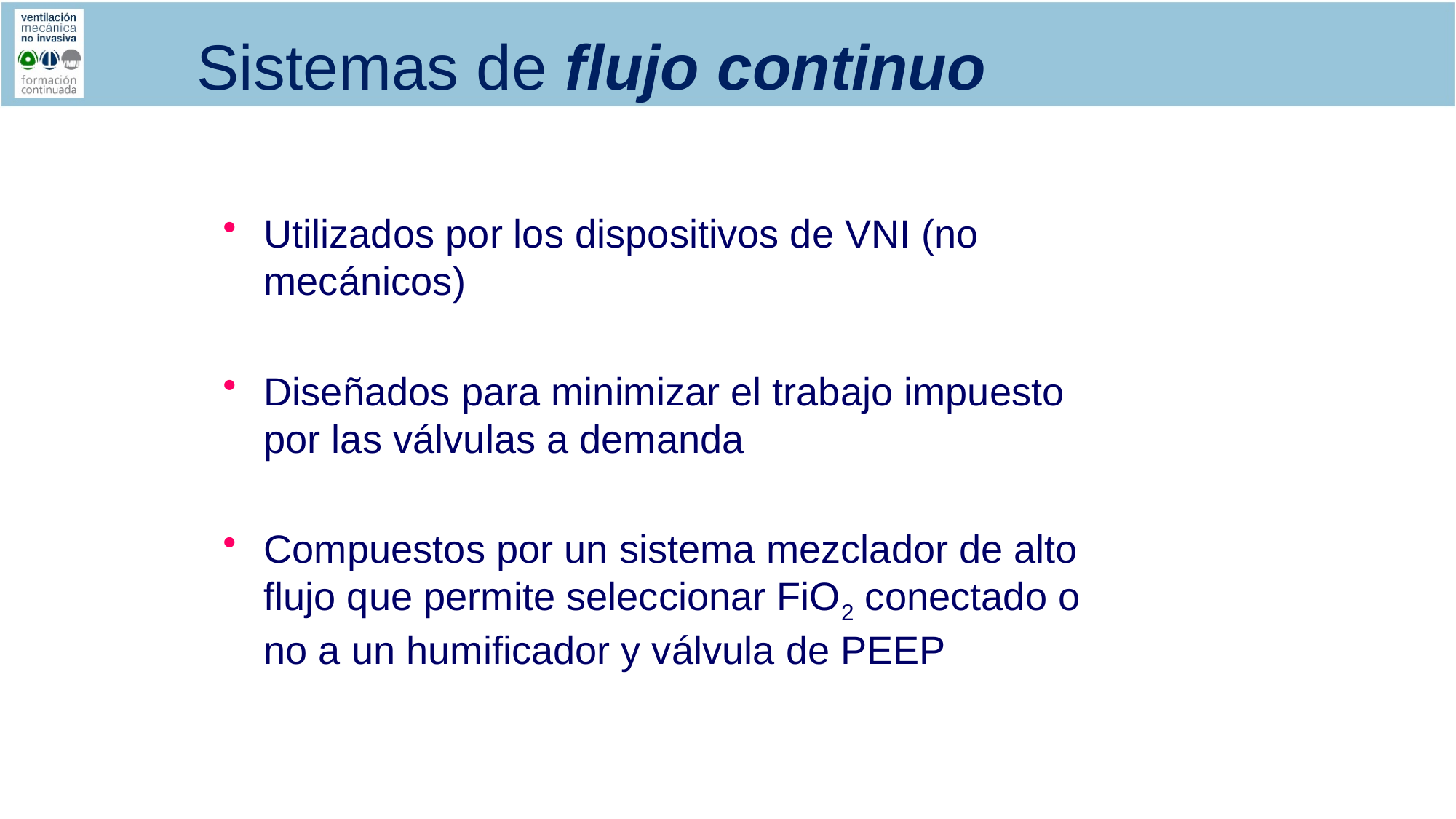

Sistemas de flujo continuo
Utilizados por los dispositivos de VNI (no mecánicos)

Diseñados para minimizar el trabajo impuesto por las válvulas a demanda

Compuestos por un sistema mezclador de alto flujo que permite seleccionar FiO2 conectado o no a un humificador y válvula de PEEP